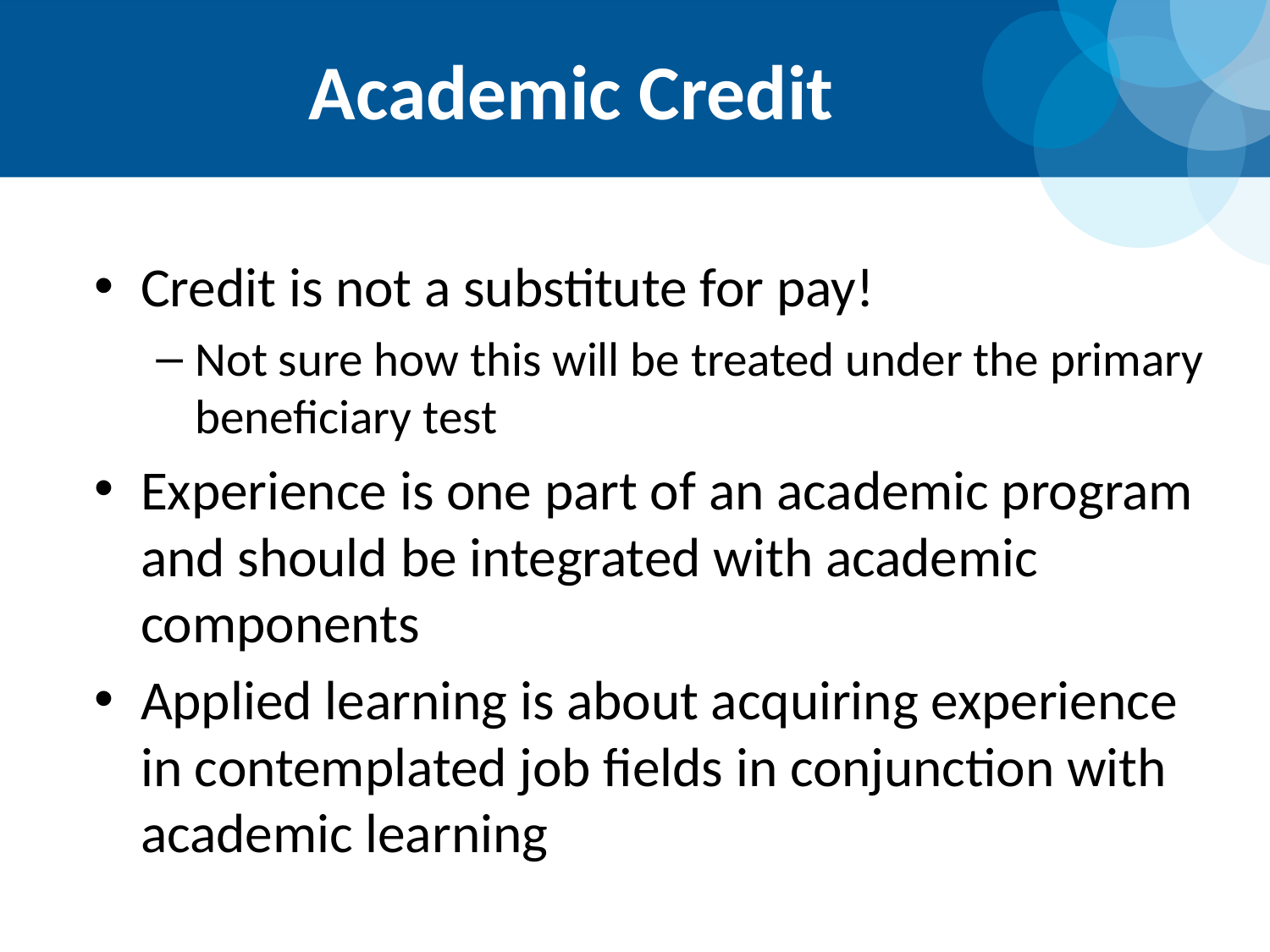

# Academic Credit
Credit is not a substitute for pay!
Not sure how this will be treated under the primary beneficiary test
Experience is one part of an academic program and should be integrated with academic components
Applied learning is about acquiring experience in contemplated job fields in conjunction with academic learning